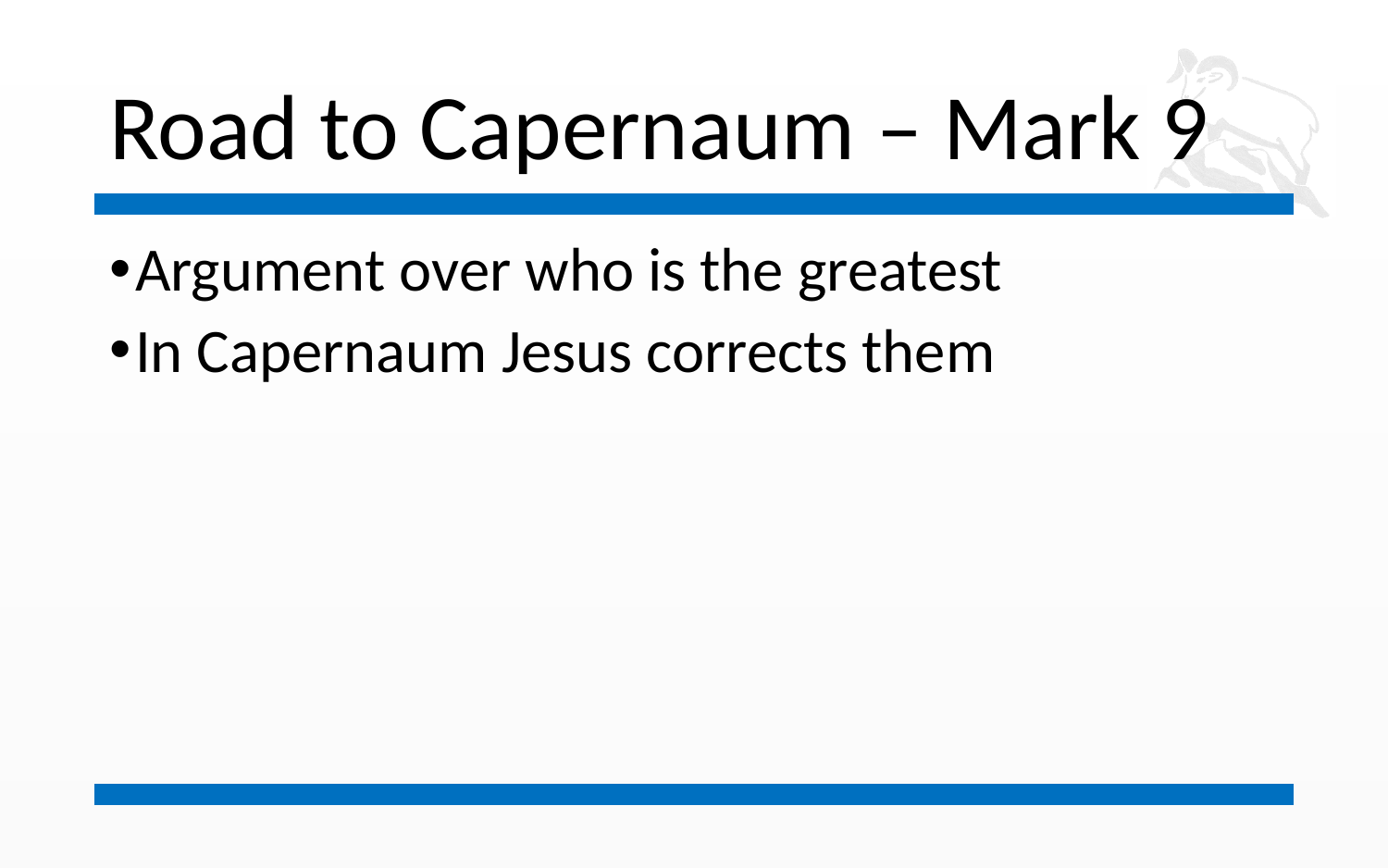

# Road to Capernaum – Mark 9
Argument over who is the greatest
In Capernaum Jesus corrects them